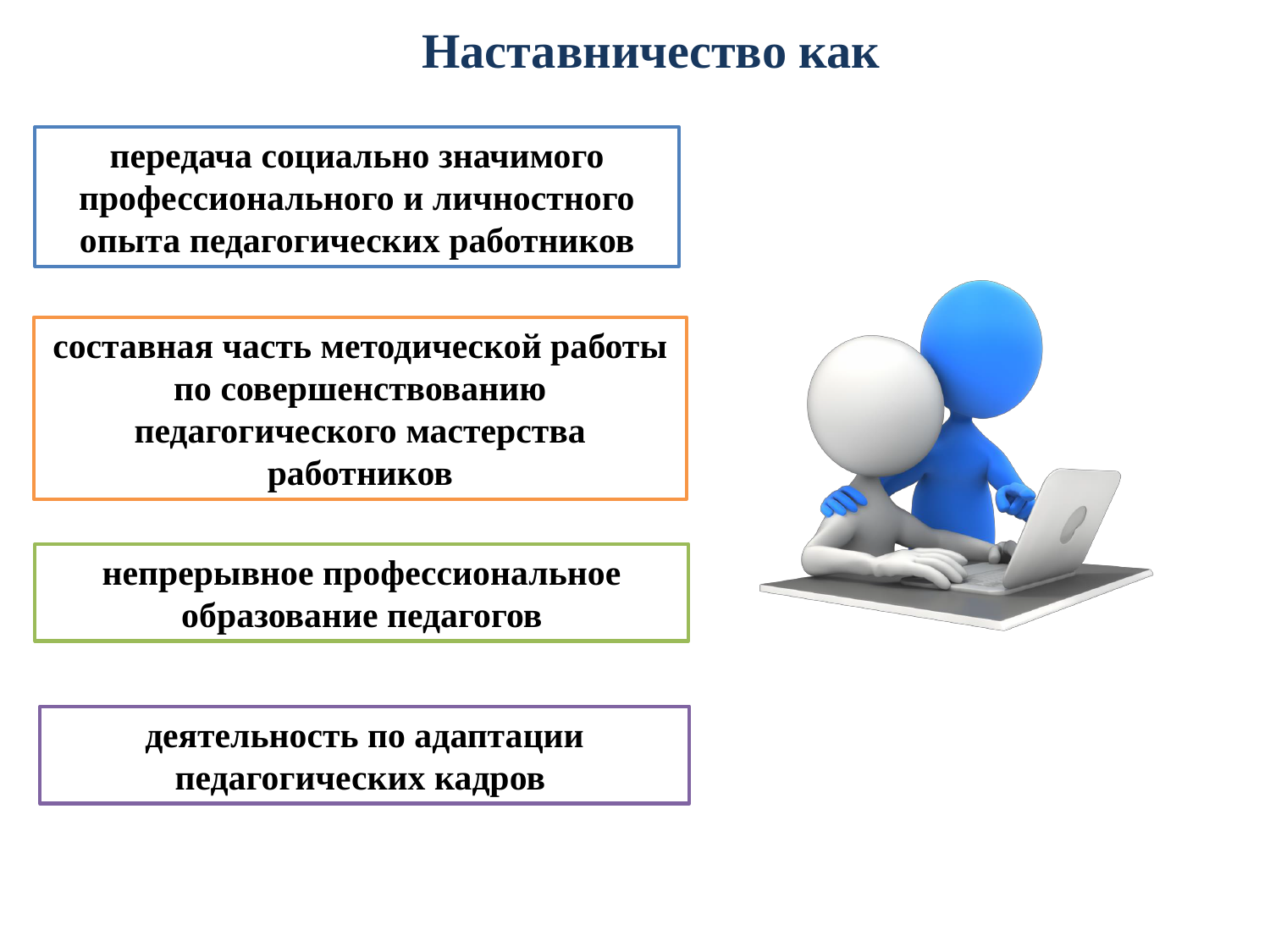

# Наставничество как
передача социально значимого профессионального и личностного опыта педагогических работников

составная часть методической работы по совершенствованию педагогического мастерства работников
непрерывное профессиональное образование педагогов
деятельность по адаптации педагогических кадров